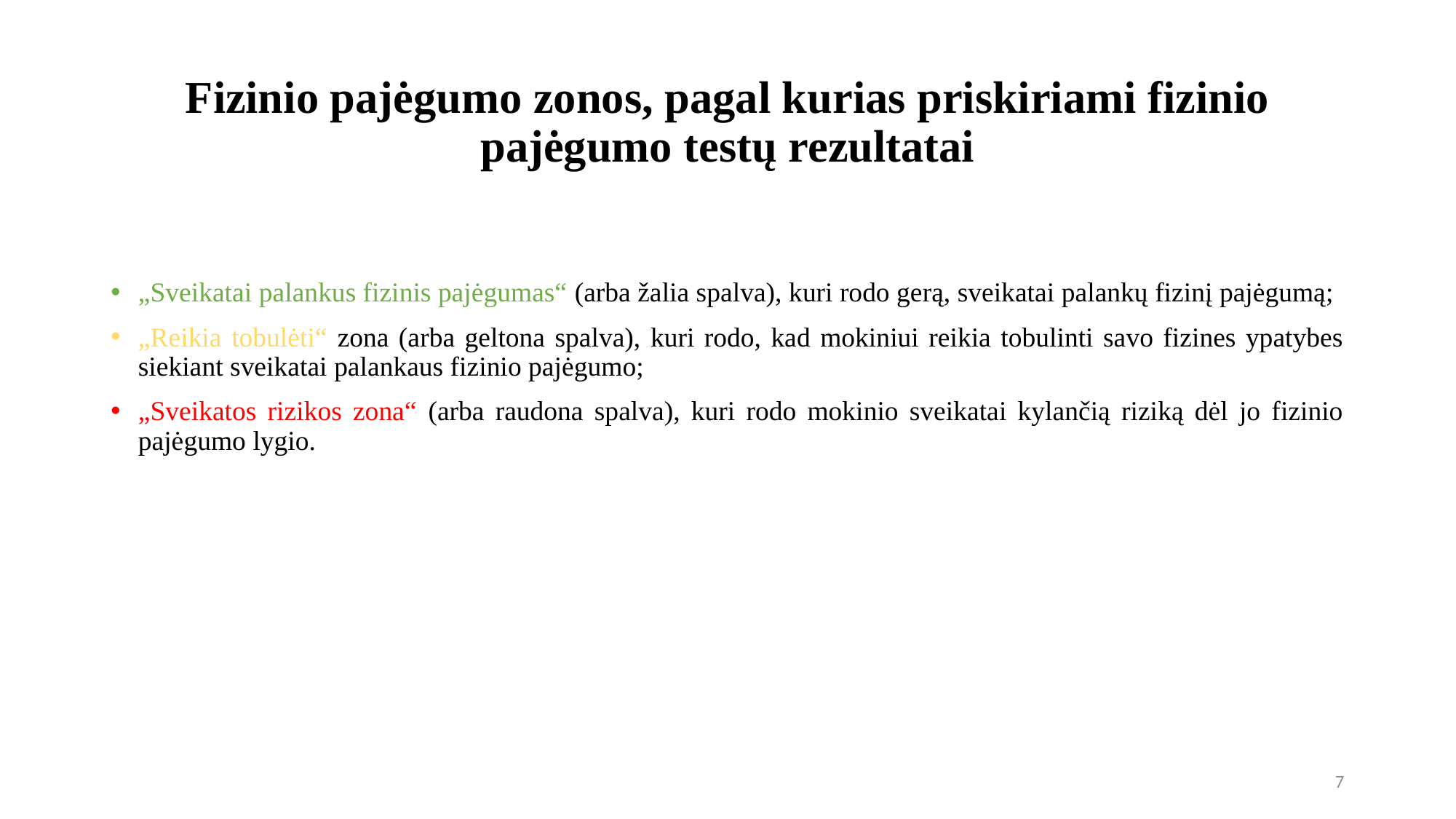

# Fizinio pajėgumo zonos, pagal kurias priskiriami fizinio pajėgumo testų rezultatai
„Sveikatai palankus fizinis pajėgumas“ (arba žalia spalva), kuri rodo gerą, sveikatai palankų fizinį pajėgumą;
„Reikia tobulėti“ zona (arba geltona spalva), kuri rodo, kad mokiniui reikia tobulinti savo fizines ypatybes siekiant sveikatai palankaus fizinio pajėgumo;
„Sveikatos rizikos zona“ (arba raudona spalva), kuri rodo mokinio sveikatai kylančią riziką dėl jo fizinio pajėgumo lygio.
7